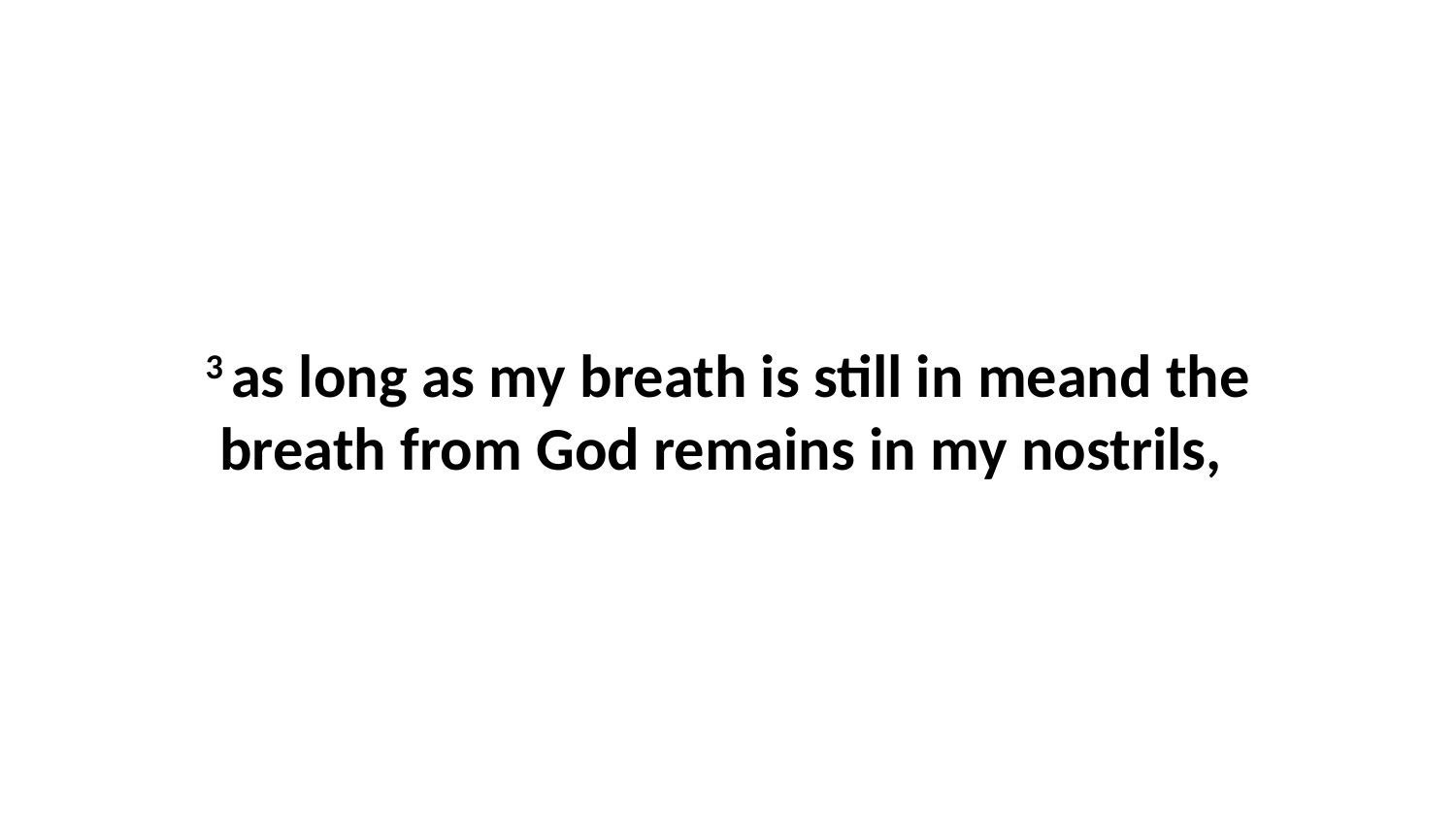

3 as long as my breath is still in meand the breath from God remains in my nostrils,